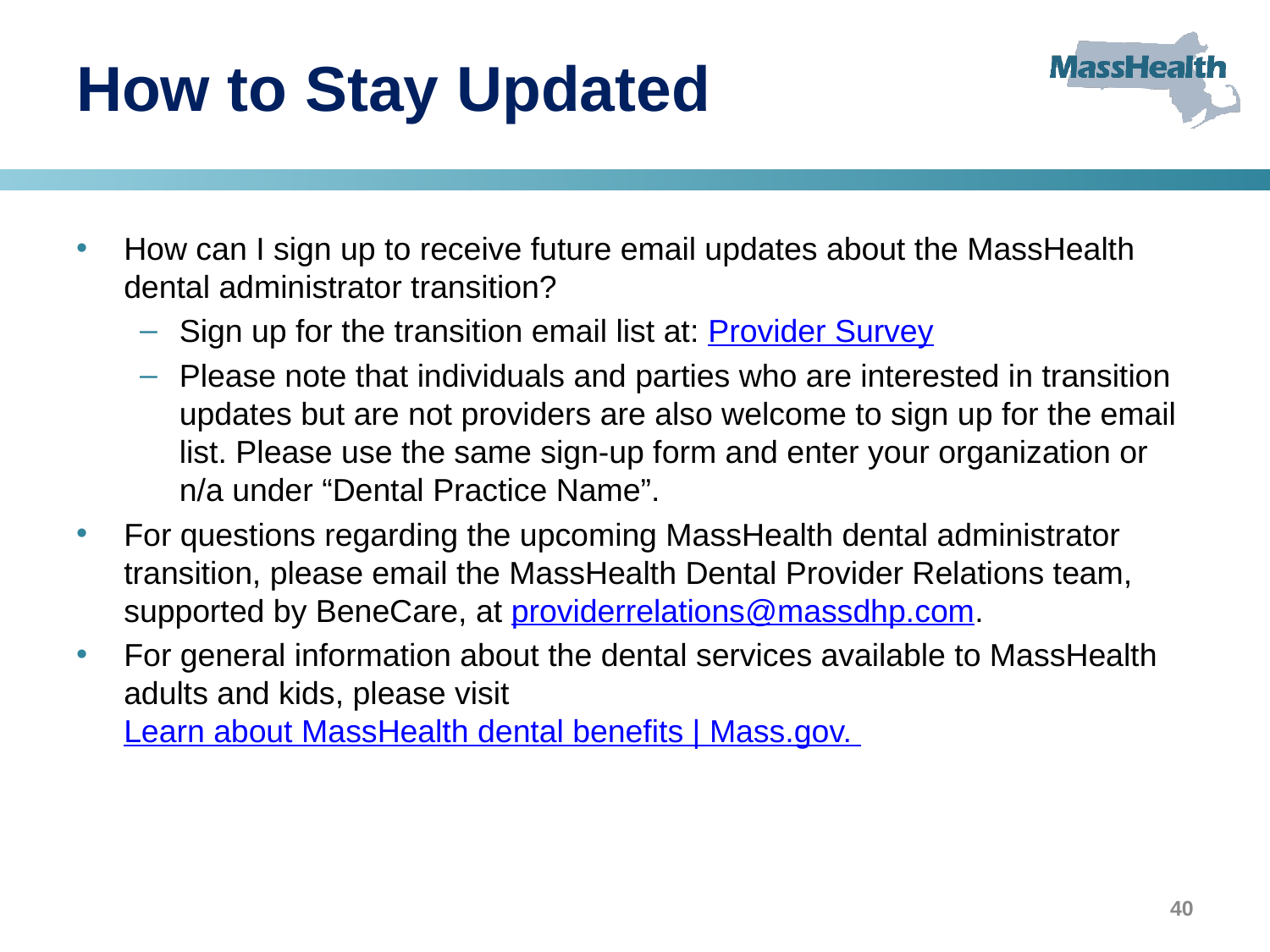

# How to Stay Updated
How can I sign up to receive future email updates about the MassHealth dental administrator transition?
Sign up for the transition email list at: Provider Survey
Please note that individuals and parties who are interested in transition updates but are not providers are also welcome to sign up for the email list. Please use the same sign-up form and enter your organization or n/a under “Dental Practice Name”.
For questions regarding the upcoming MassHealth dental administrator transition, please email the MassHealth Dental Provider Relations team, supported by BeneCare, at providerrelations@massdhp.com.
For general information about the dental services available to MassHealth adults and kids, please visit Learn about MassHealth dental benefits | Mass.gov.

40